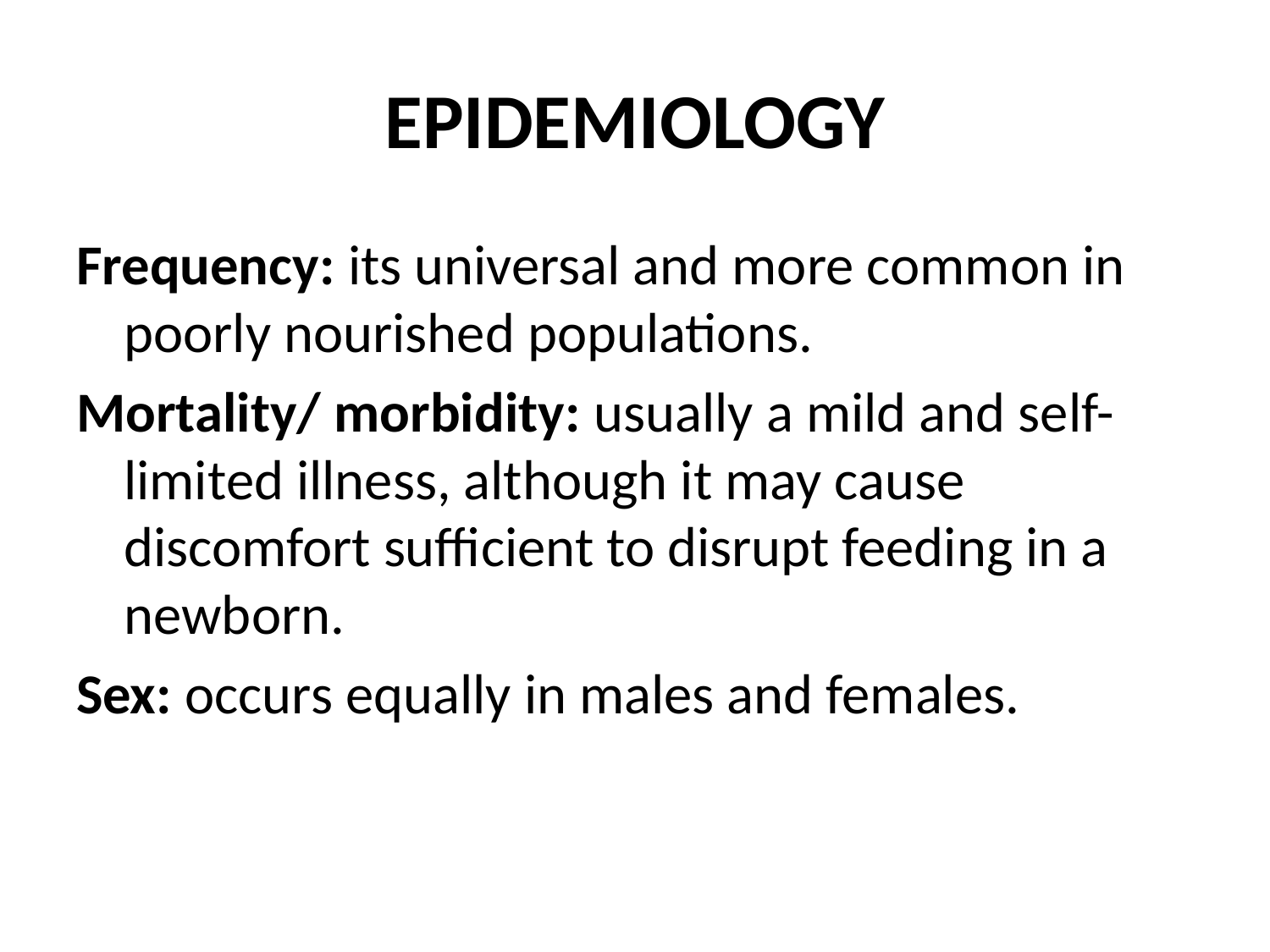

# EPIDEMIOLOGY
Frequency: its universal and more common in poorly nourished populations.
Mortality/ morbidity: usually a mild and self-limited illness, although it may cause discomfort sufficient to disrupt feeding in a newborn.
Sex: occurs equally in males and females.